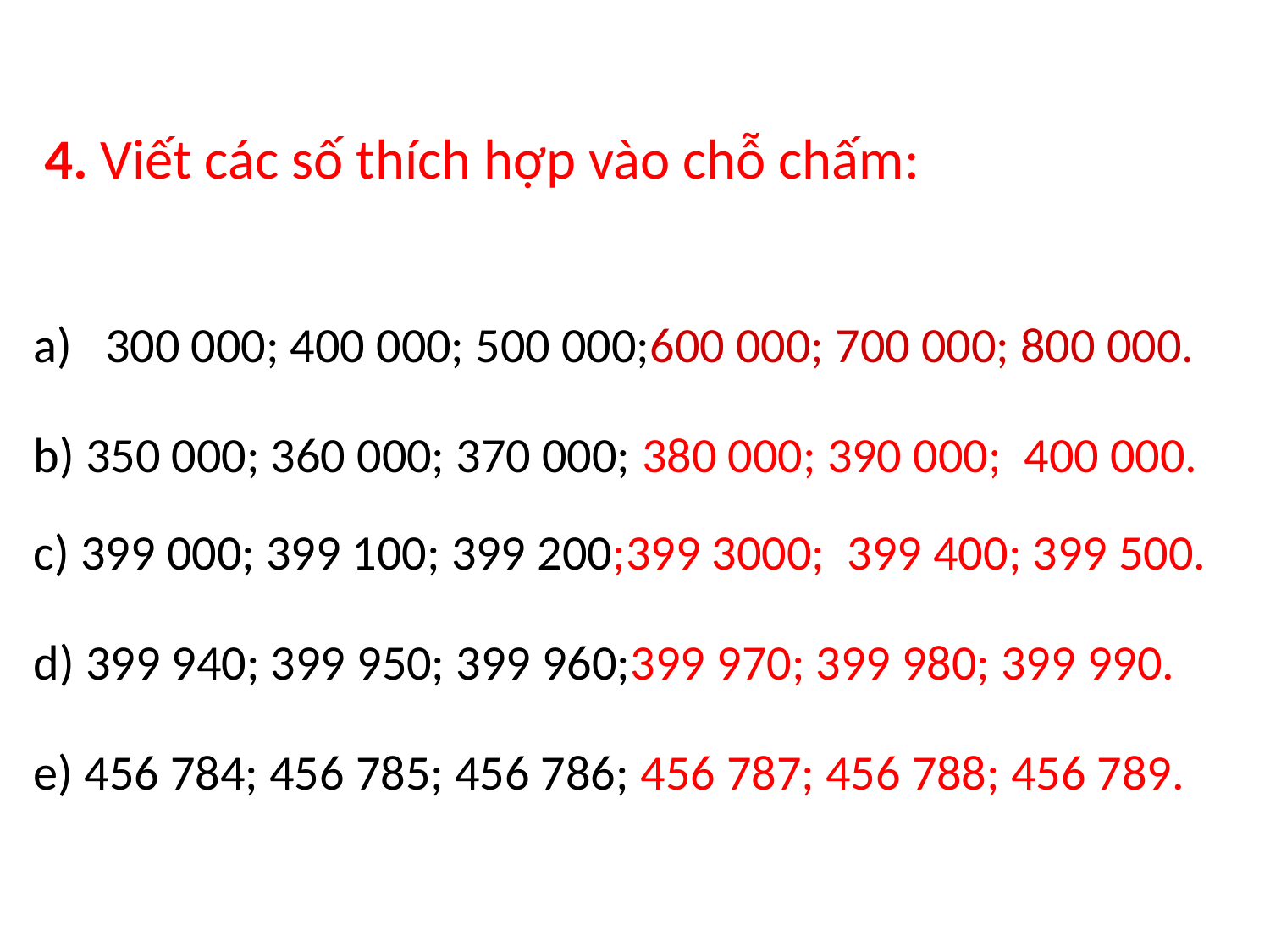

4. Viết các số thích hợp vào chỗ chấm:
300 000; 400 000; 500 000;600 000; 700 000; 800 000.

b) 350 000; 360 000; 370 000; 380 000; 390 000;  400 000.

c) 399 000; 399 100; 399 200;399 3000;  399 400; 399 500.

d) 399 940; 399 950; 399 960;399 970; 399 980; 399 990.

e) 456 784; 456 785; 456 786; 456 787; 456 788; 456 789.